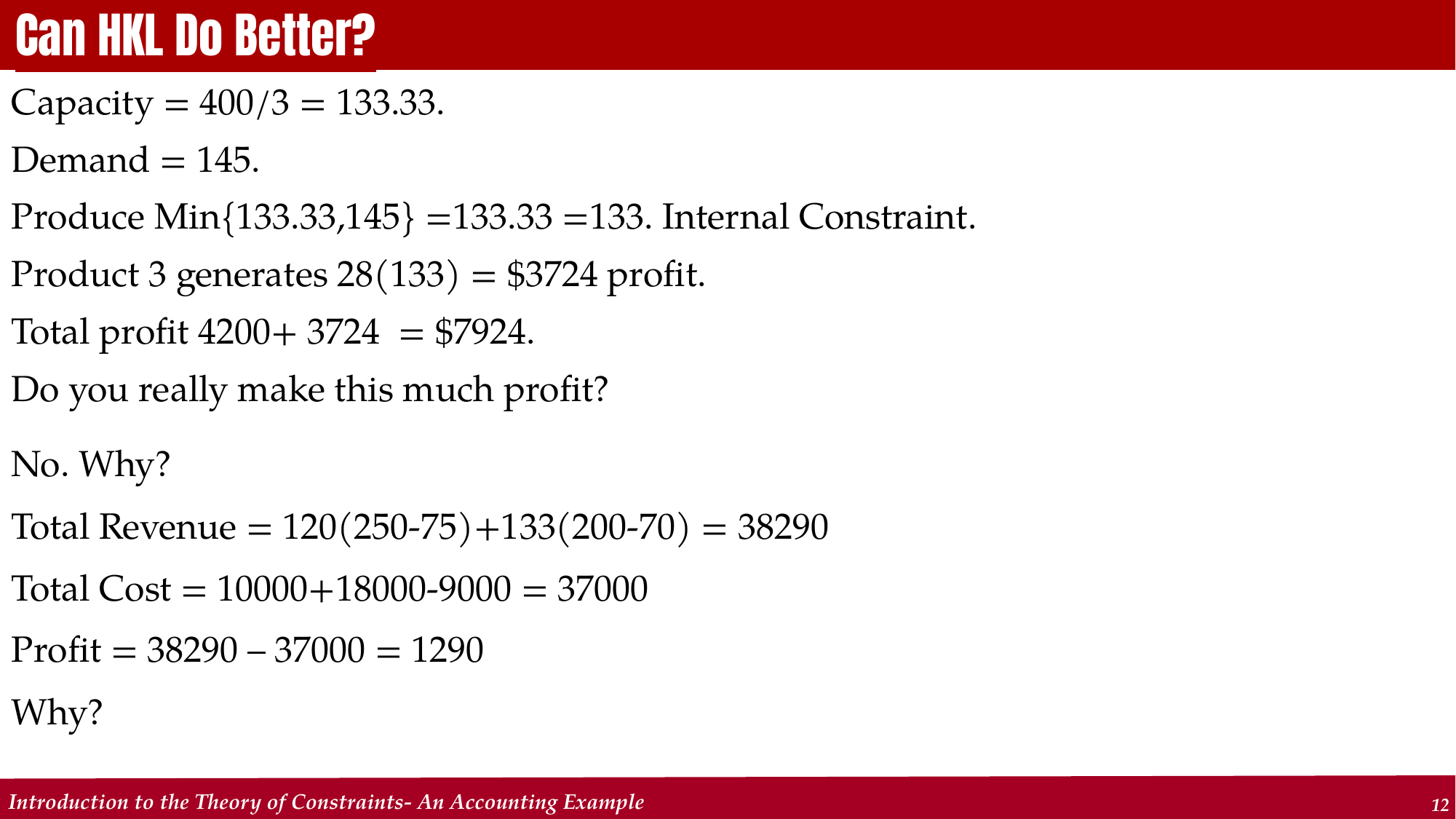

# Can HKL Do Better?
Capacity = 400/3 = 133.33.
Demand = 145.
Produce Min{133.33,145} =133.33 =133. Internal Constraint.
Product 3 generates 28(133) = $3724 profit.
Total profit 4200+ 3724  = $7924.
Do you really make this much profit?
No. Why?
Total Revenue = 120(250-75)+133(200-70) = 38290
Total Cost = 10000+18000-9000 = 37000
Profit = 38290 – 37000 = 1290
Why?